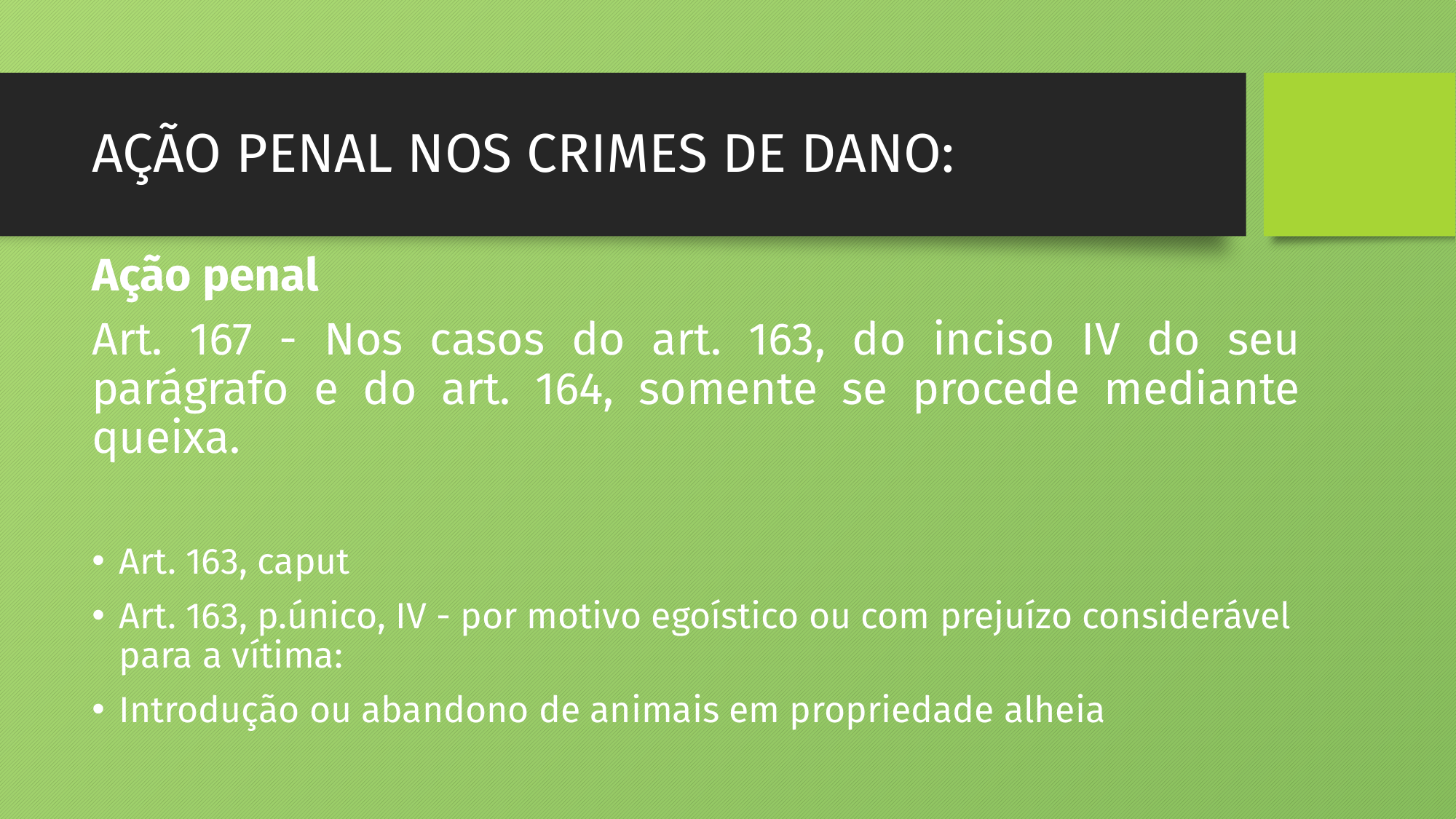

# AÇÃO PENAL NOS CRIMES DE DANO:
Ação penal
Art. 167 - Nos casos do art. 163, do inciso IV do seu parágrafo e do art. 164, somente se procede mediante queixa.

Art. 163, caput
Art. 163, p.único, IV - por motivo egoístico ou com prejuízo considerável para a vítima:
Introdução ou abandono de animais em propriedade alheia